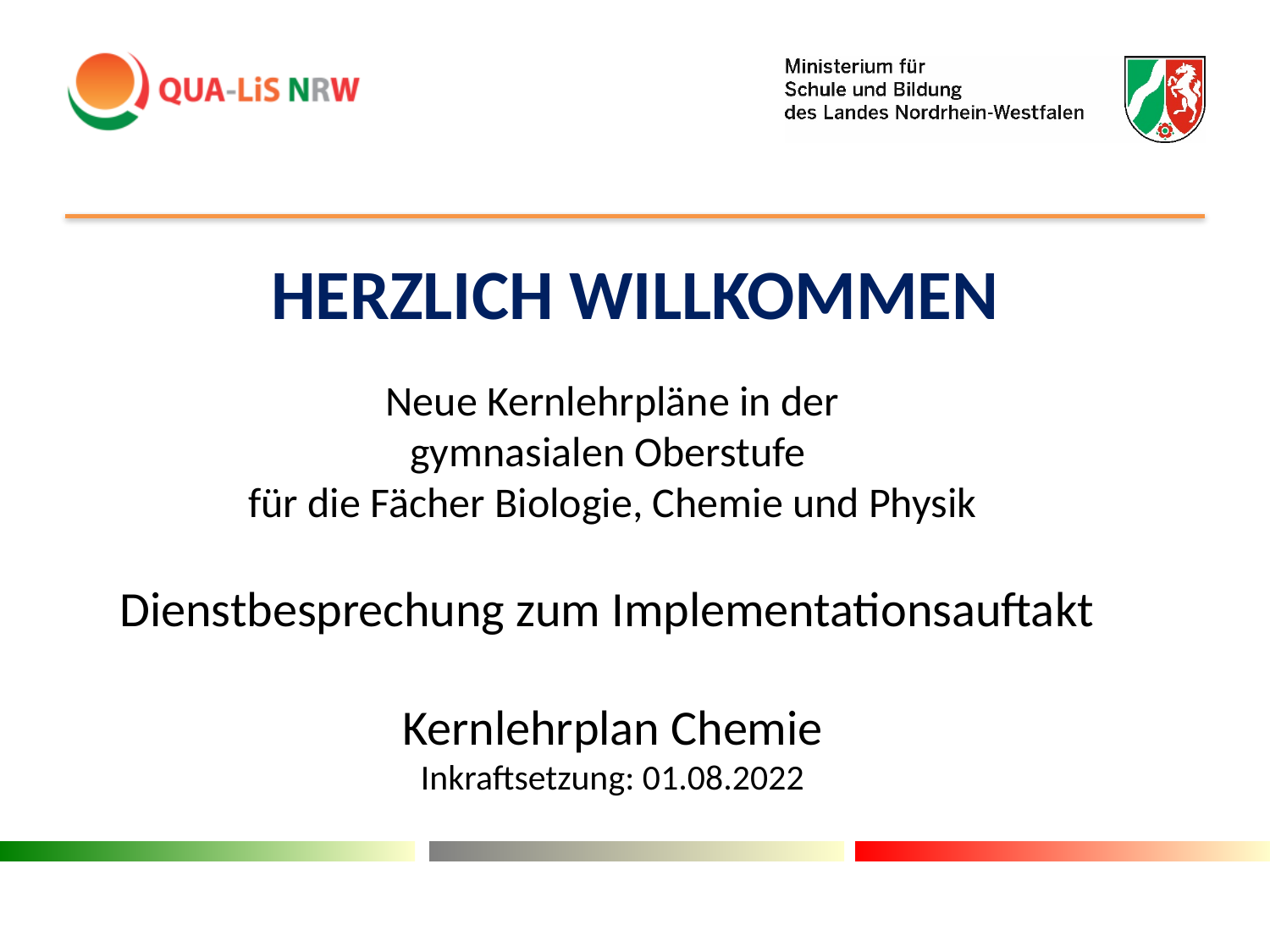

Herzlich willkommen

# Neue Kernlehrpläne in der gymnasialen Oberstufe für die Fächer Biologie, Chemie und Physik Dienstbesprechung zum Implementationsauftakt Kernlehrplan Chemie Inkraftsetzung: 01.08.2022